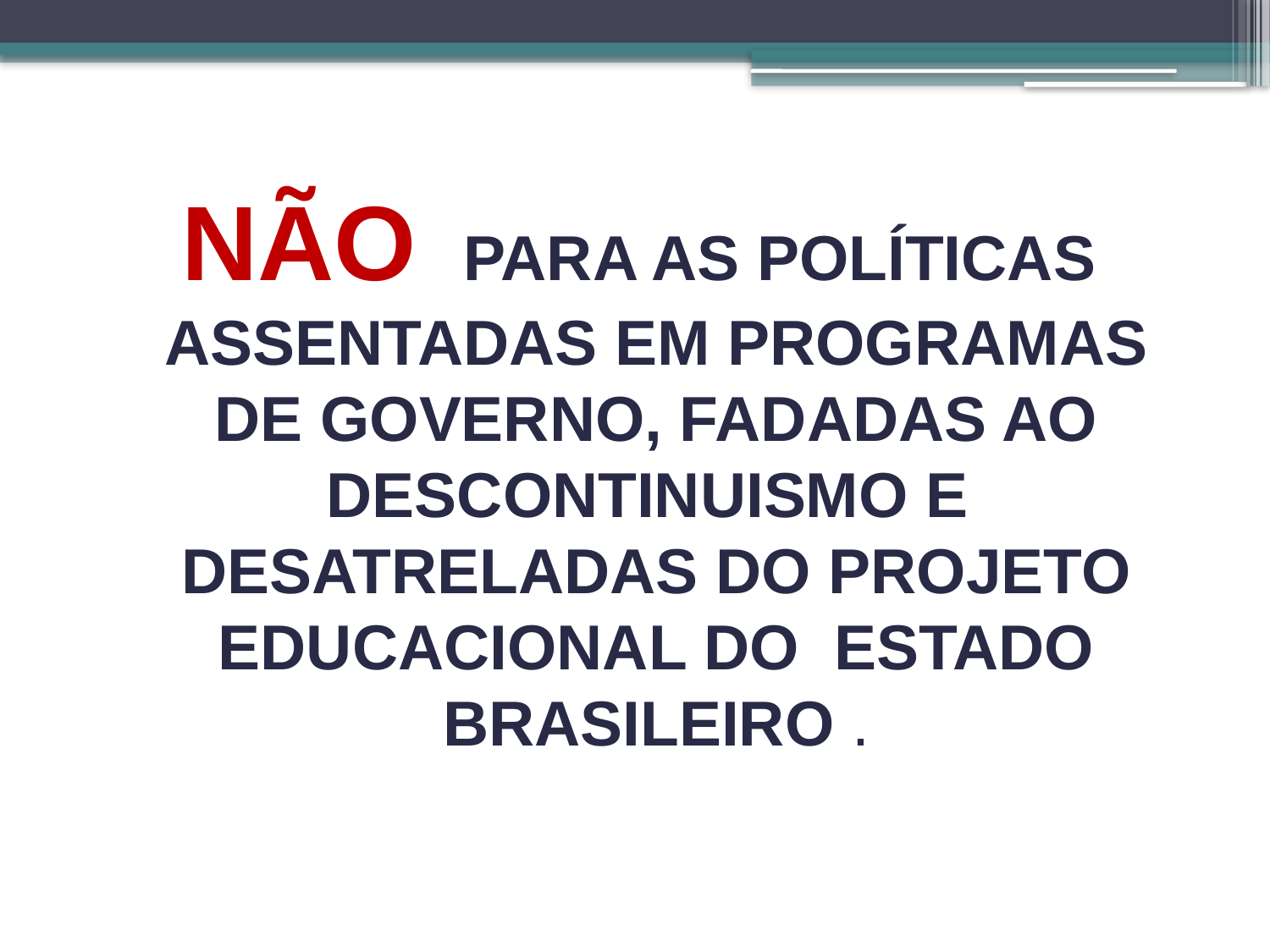

NÃO  PARA AS POLÍTICAS ASSENTADAS EM PROGRAMAS DE GOVERNO, FADADAS AO DESCONTINUISMO E  DESATRELADAS DO PROJETO EDUCACIONAL DO  ESTADO BRASILEIRO .